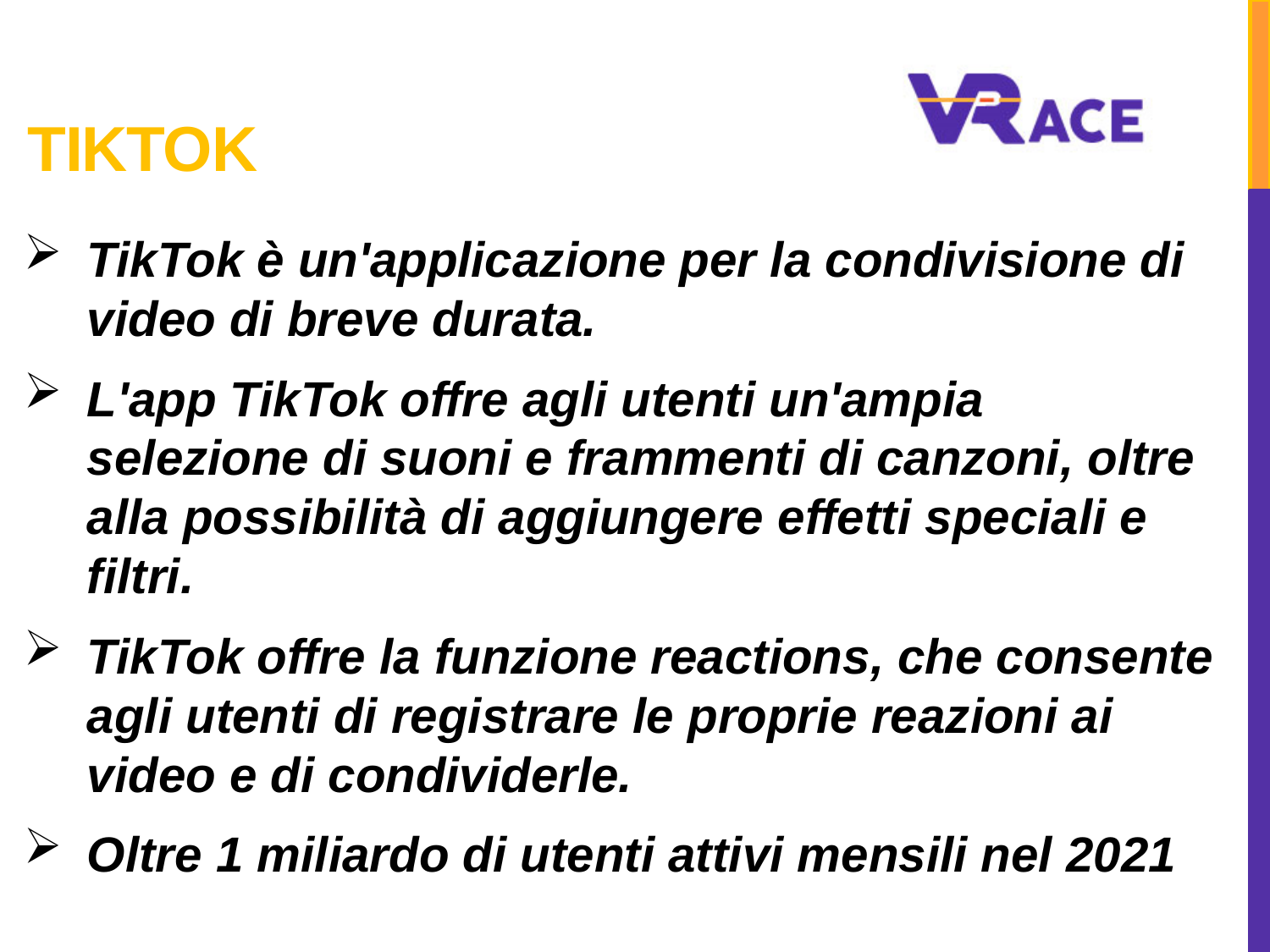

# TikTok
TikTok è un'applicazione per la condivisione di video di breve durata.
L'app TikTok offre agli utenti un'ampia selezione di suoni e frammenti di canzoni, oltre alla possibilità di aggiungere effetti speciali e filtri.
TikTok offre la funzione reactions, che consente agli utenti di registrare le proprie reazioni ai video e di condividerle.
Oltre 1 miliardo di utenti attivi mensili nel 2021